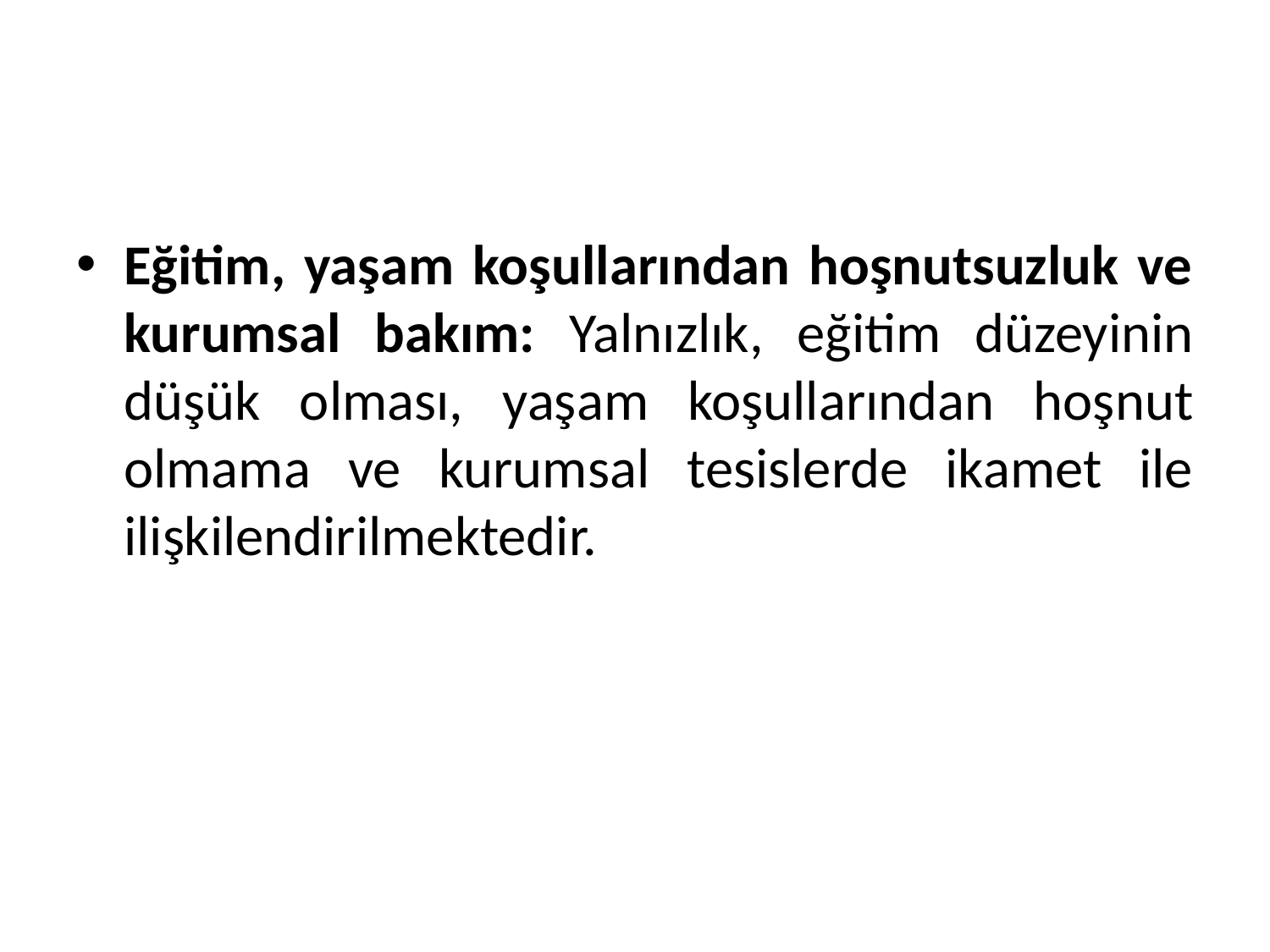

#
Eğitim, yaşam koşullarından hoşnutsuzluk ve kurumsal bakım: Yalnızlık, eğitim düzeyinin düşük olması, yaşam koşullarından hoşnut olmama ve kurumsal tesislerde ikamet ile ilişkilendirilmektedir.